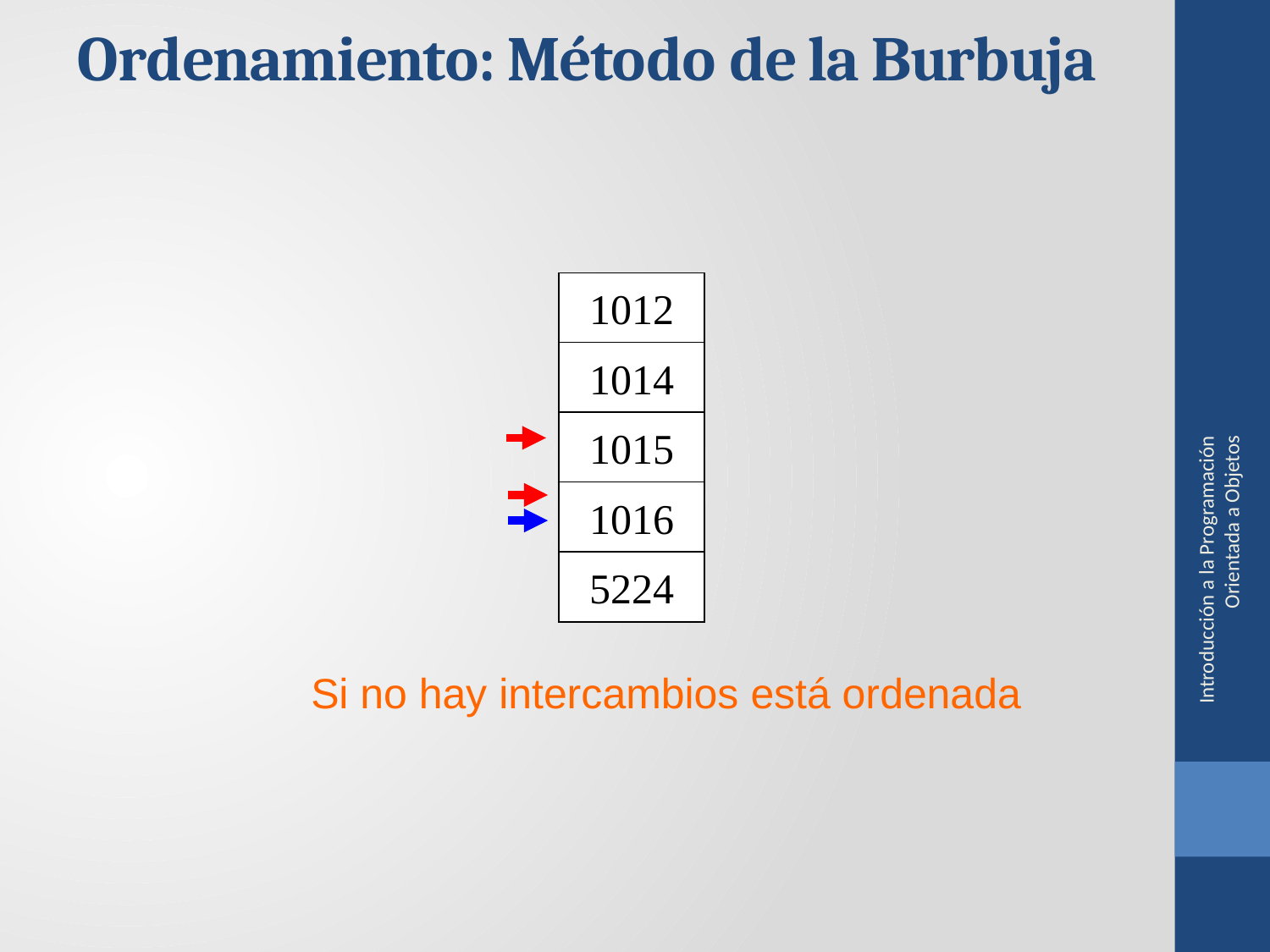

Ordenamiento: Método de la Burbuja
Introducción a la Programación Orientada a Objetos
1012
1014
1015

1016

5224
Si no hay intercambios está ordenada